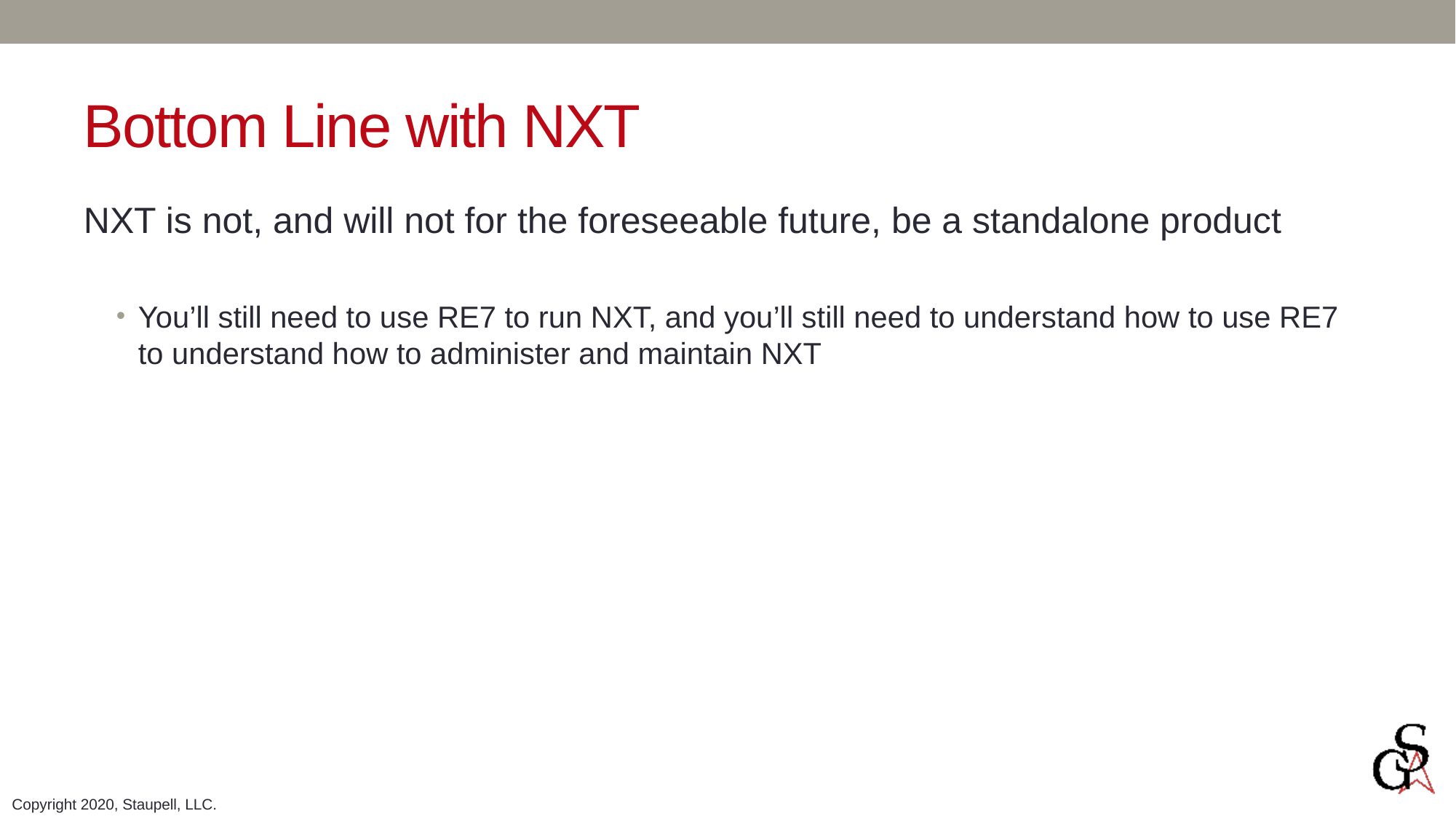

# Bottom Line with NXT
NXT is not, and will not for the foreseeable future, be a standalone product

You’ll still need to use RE7 to run NXT, and you’ll still need to understand how to use RE7 to understand how to administer and maintain NXT